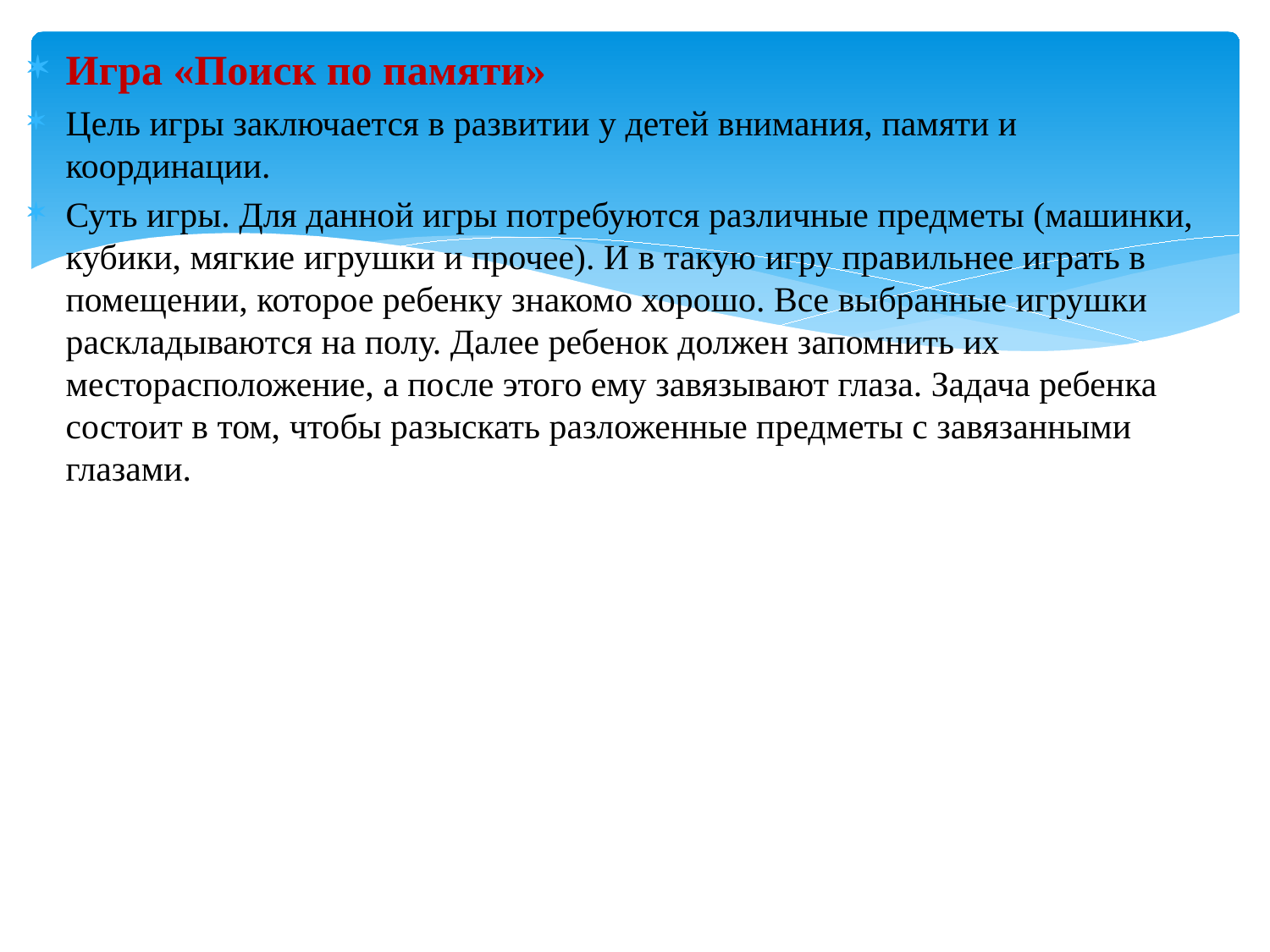

Игра «Поиск по памяти»
Цель игры заключается в развитии у детей внимания, памяти и координации.
Суть игры. Для данной игры потребуются различные предметы (машинки, кубики, мягкие игрушки и прочее). И в такую игру правильнее играть в помещении, которое ребенку знакомо хорошо. Все выбранные игрушки раскладываются на полу. Далее ребенок должен запомнить их месторасположение, а после этого ему завязывают глаза. Задача ребенка состоит в том, чтобы разыскать разложенные предметы с завязанными глазами.